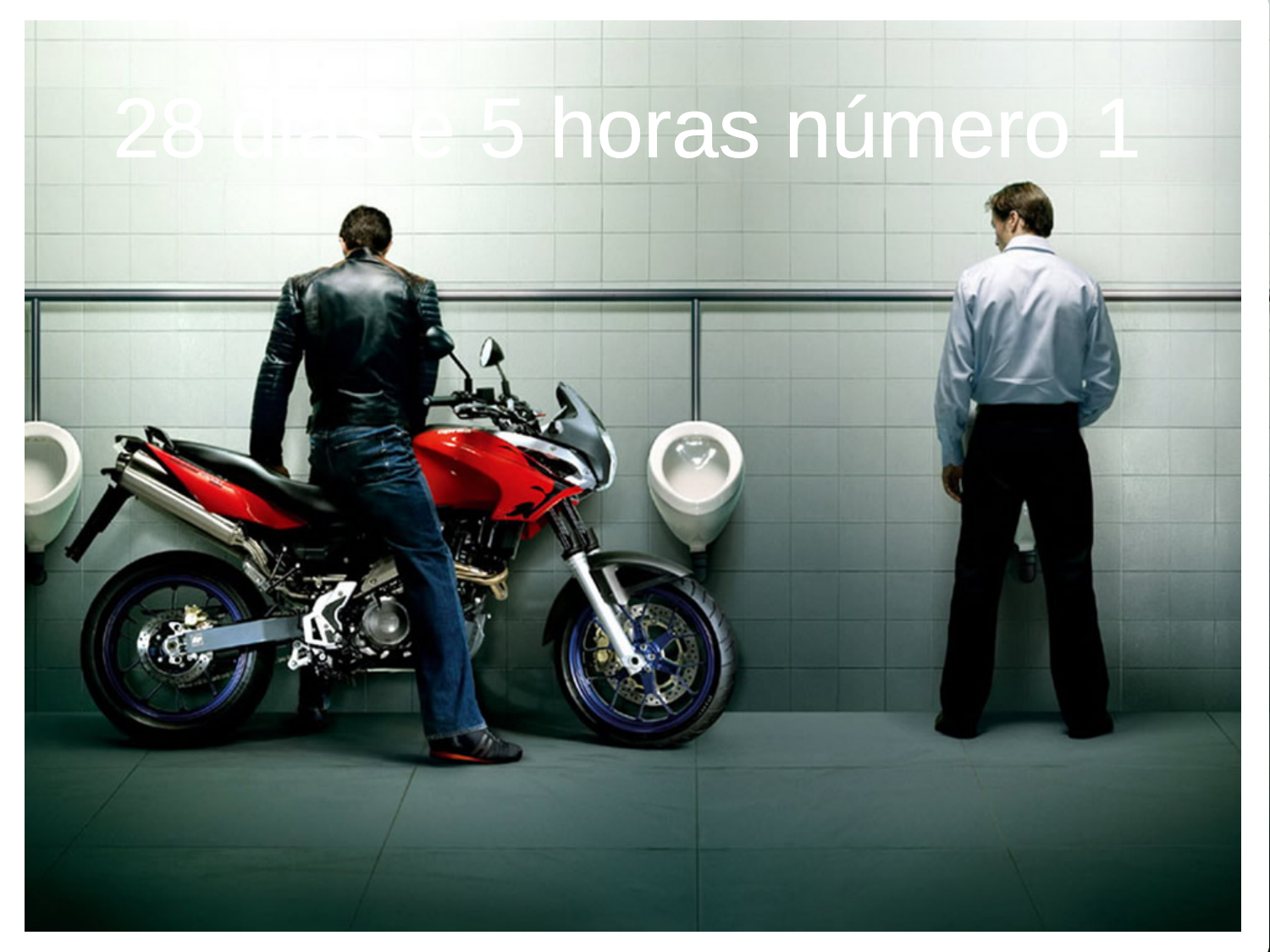

28 dias e 5 horas número 1